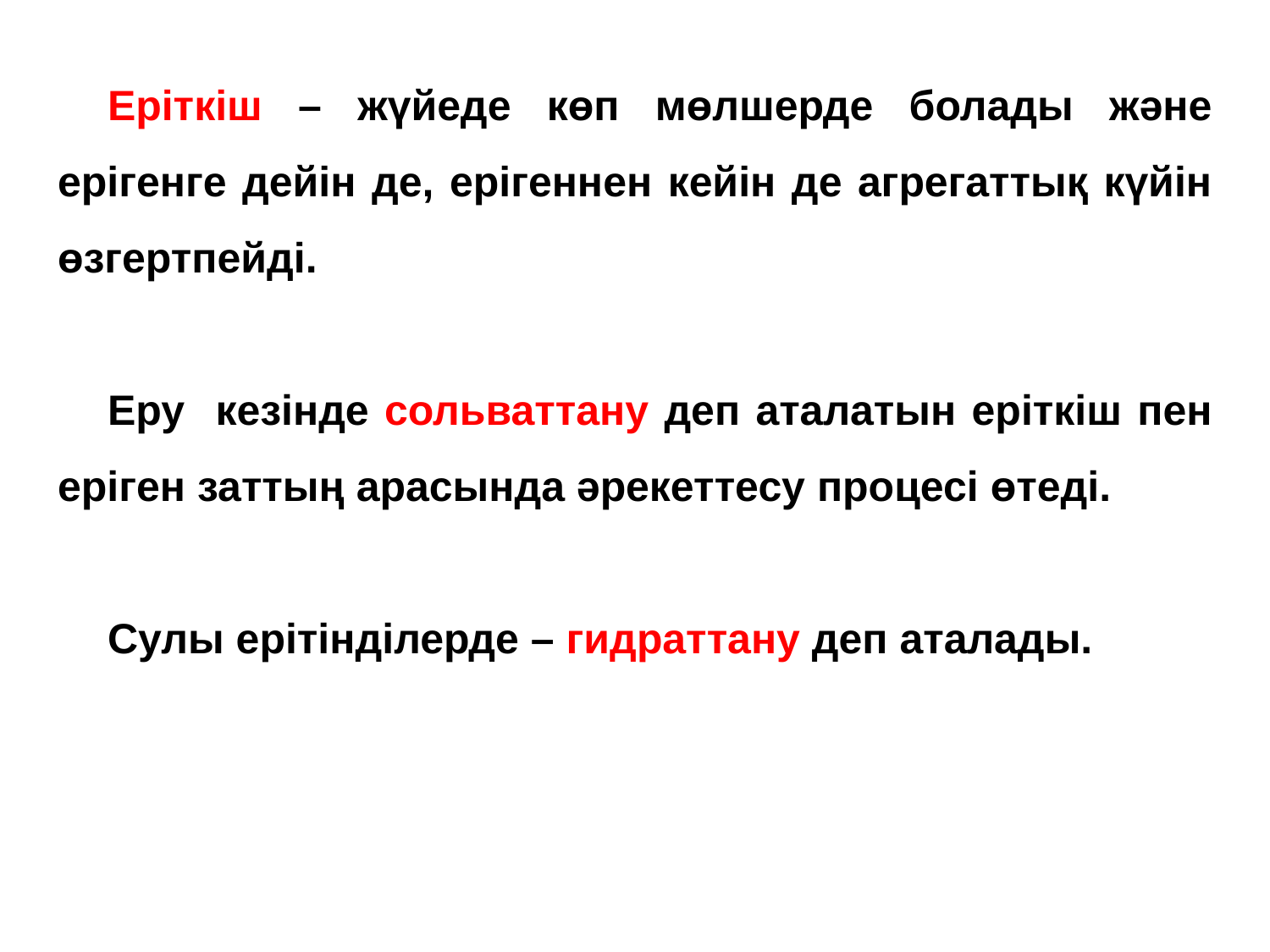

Еріткіш – жүйеде көп мөлшерде болады және ерігенге дейін де, ерігеннен кейін де агрегаттық күйін өзгертпейді.

Еру  кезінде сольваттану деп аталатын еріткіш пен еріген заттың арасында әрекеттесу процесі өтеді.

Сулы ерітінділерде – гидраттану деп аталады.